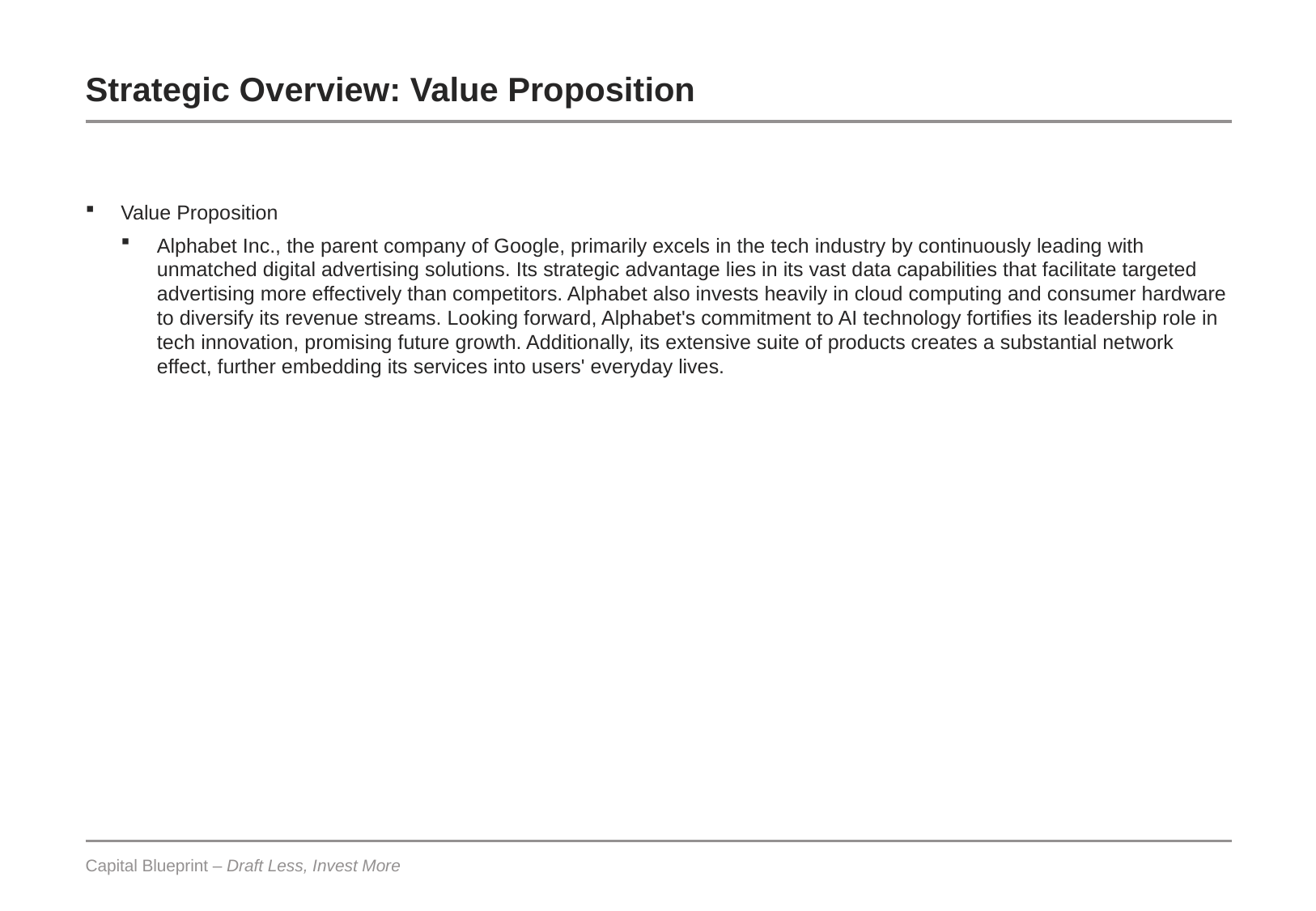

# Strategic Overview: Value Proposition

Value Proposition
Alphabet Inc., the parent company of Google, primarily excels in the tech industry by continuously leading with unmatched digital advertising solutions. Its strategic advantage lies in its vast data capabilities that facilitate targeted advertising more effectively than competitors. Alphabet also invests heavily in cloud computing and consumer hardware to diversify its revenue streams. Looking forward, Alphabet's commitment to AI technology fortifies its leadership role in tech innovation, promising future growth. Additionally, its extensive suite of products creates a substantial network effect, further embedding its services into users' everyday lives.